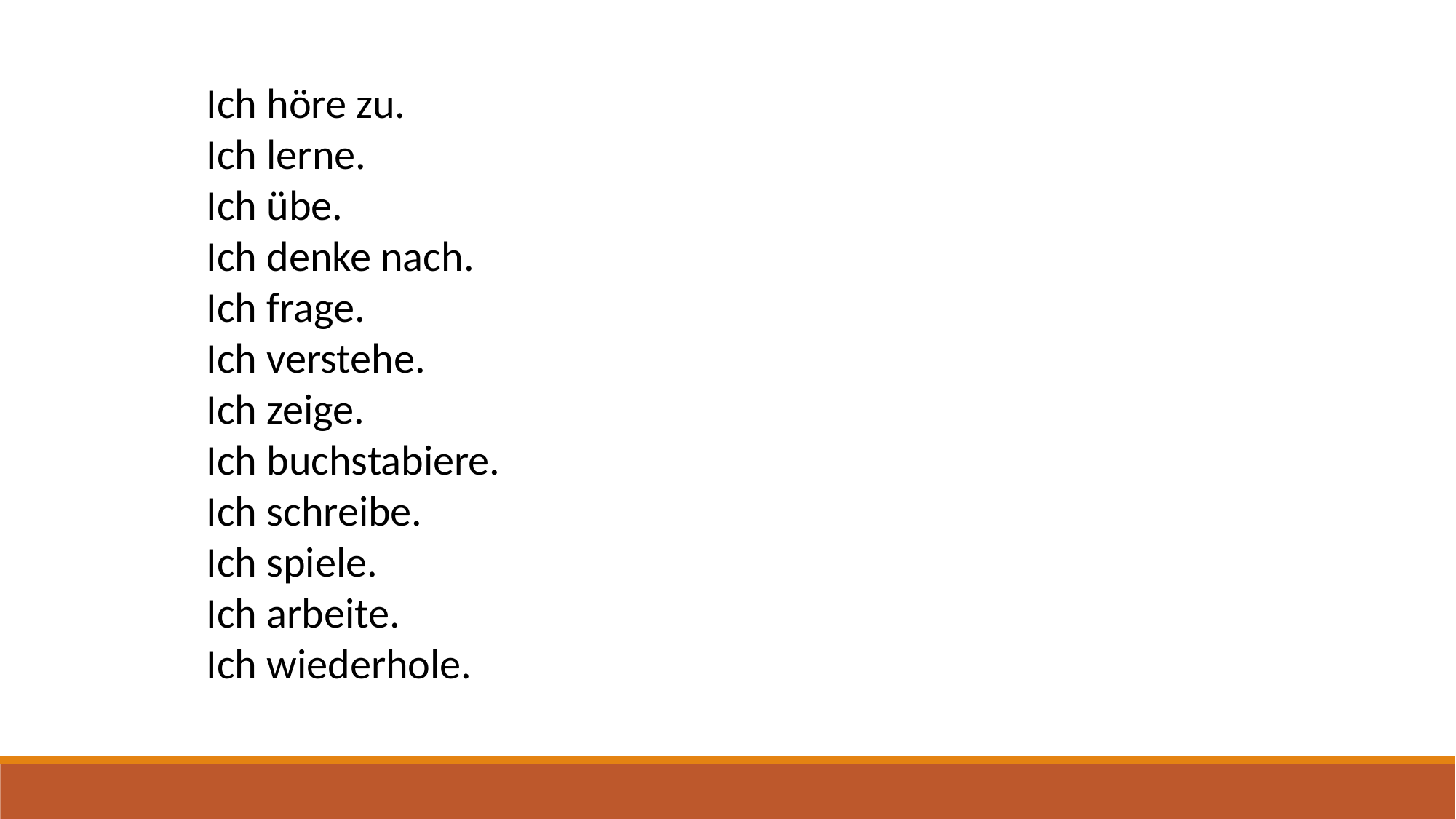

Ich höre zu.
Ich lerne.
Ich übe.
Ich denke nach.
Ich frage.
Ich verstehe.
Ich zeige.
Ich buchstabiere.
Ich schreibe.
Ich spiele.
Ich arbeite.
Ich wiederhole.